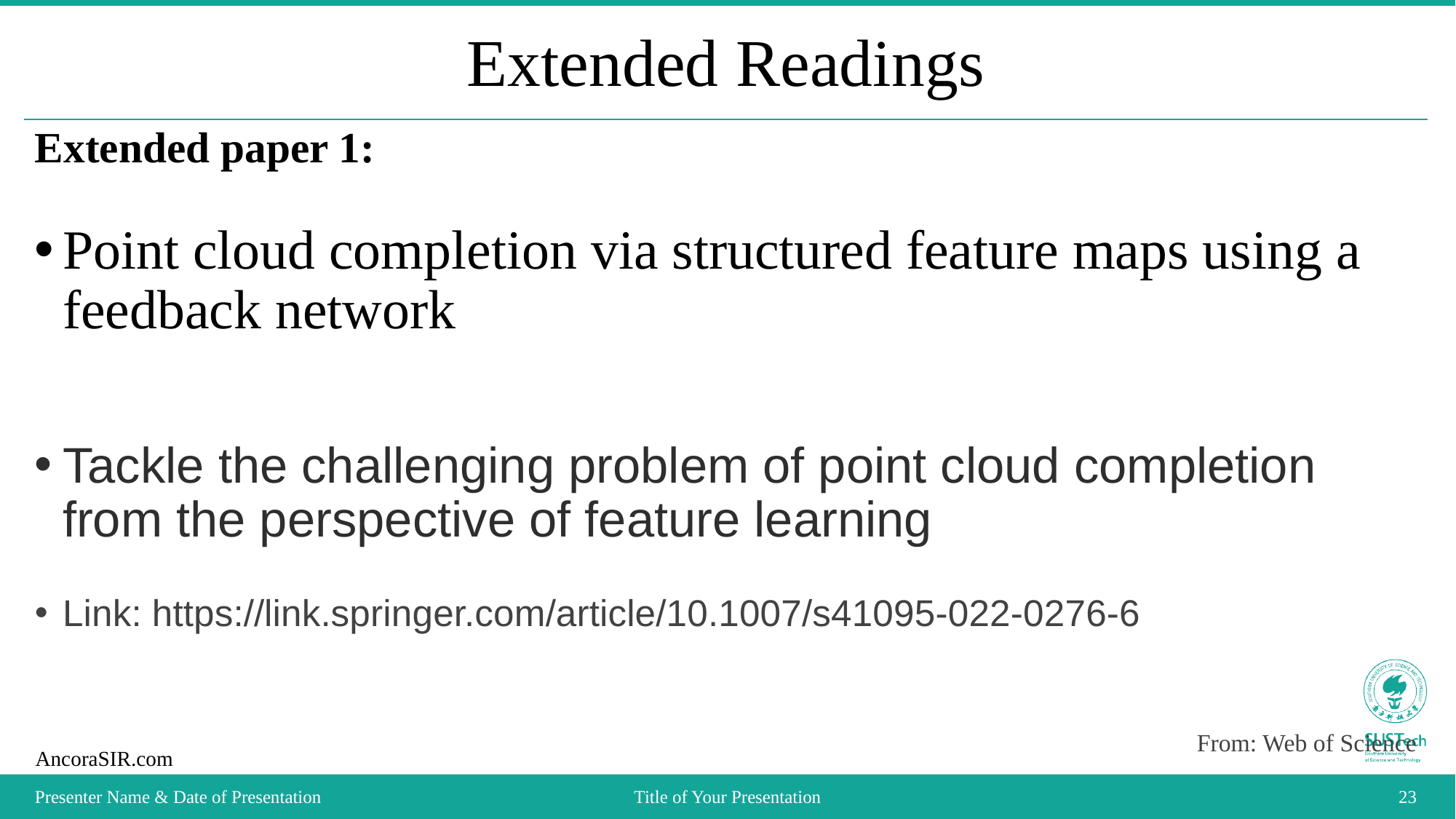

# Extended Readings
Extended paper 1:

Point cloud completion via structured feature maps using a feedback network

Tackle the challenging problem of point cloud completion from the perspective of feature learning

Link: https://link.springer.com/article/10.1007/s41095-022-0276-6

From: Web of Science

Presenter Name & Date of Presentation
Title of Your Presentation
23